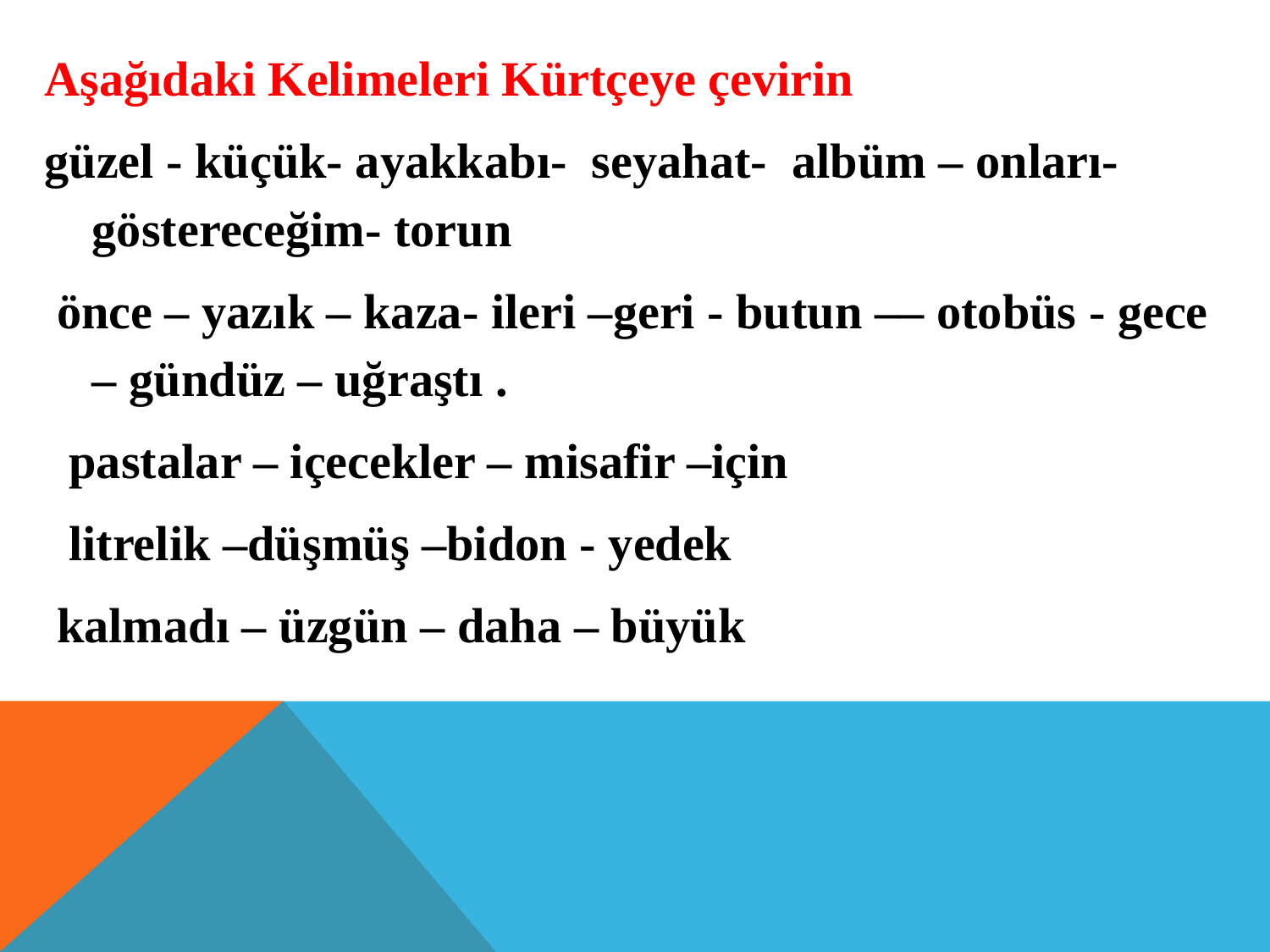

Aşağıdaki Kelimeleri Kürtçeye çevirin
güzel - küçük- ayakkabı-  seyahat-  albüm – onları- göstereceğim- torun
 önce – yazık – kaza- ileri –geri - butun –– otobüs - gece – gündüz – uğraştı .
  pastalar – içecekler – misafir –için
  litrelik –düşmüş –bidon - yedek
 kalmadı – üzgün – daha – büyük